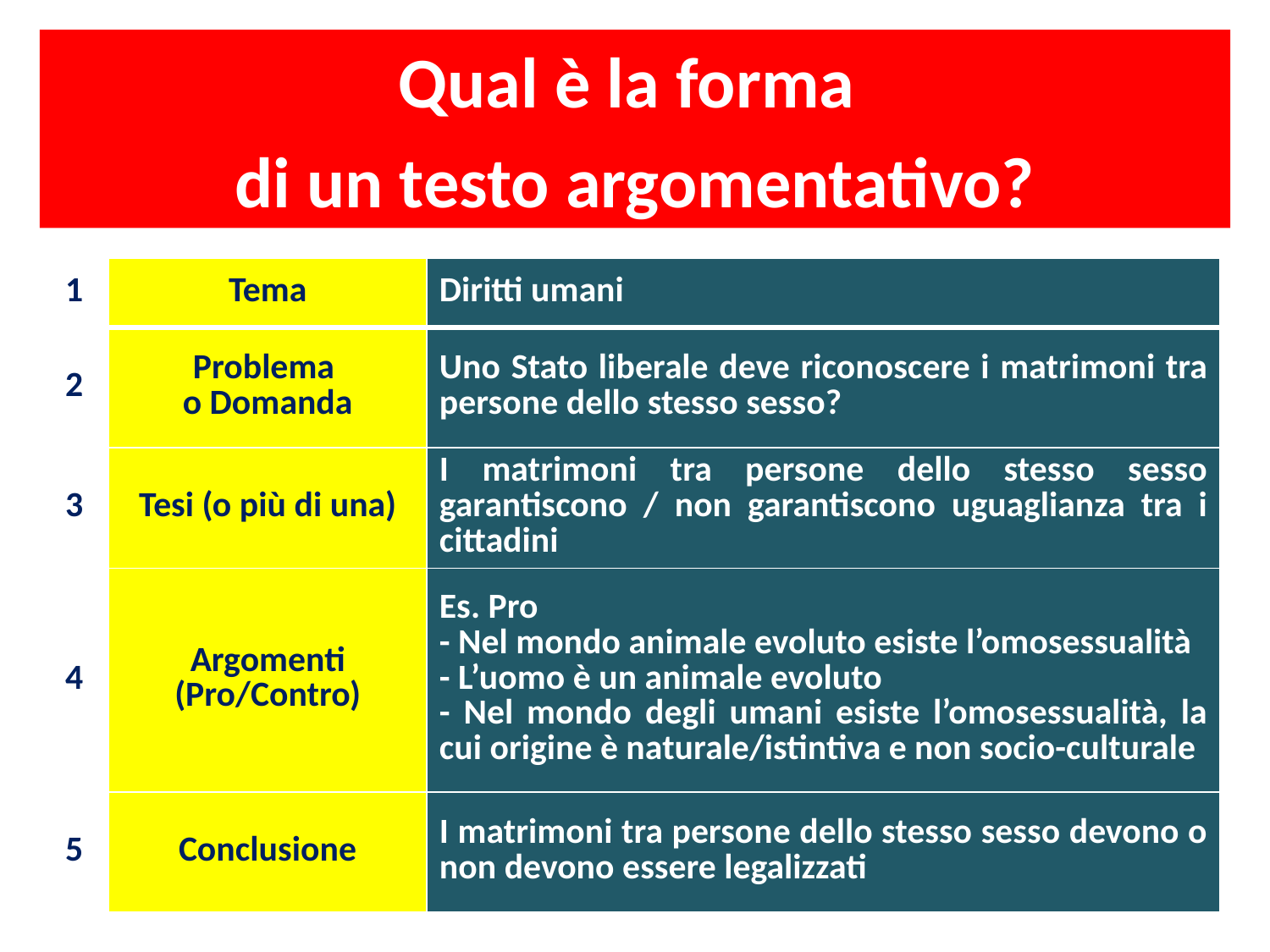

Qual è la forma
di un testo argomentativo?
| 1 | Tema | Diritti umani |
| --- | --- | --- |
| 2 | Problema o Domanda | Uno Stato liberale deve riconoscere i matrimoni tra persone dello stesso sesso? |
| 3 | Tesi (o più di una) | I matrimoni tra persone dello stesso sesso garantiscono / non garantiscono uguaglianza tra i cittadini |
| 4 | Argomenti (Pro/Contro) | Es. Pro - Nel mondo animale evoluto esiste l’omosessualità - L’uomo è un animale evoluto - Nel mondo degli umani esiste l’omosessualità, la cui origine è naturale/istintiva e non socio-culturale |
| 5 | Conclusione | I matrimoni tra persone dello stesso sesso devono o non devono essere legalizzati |